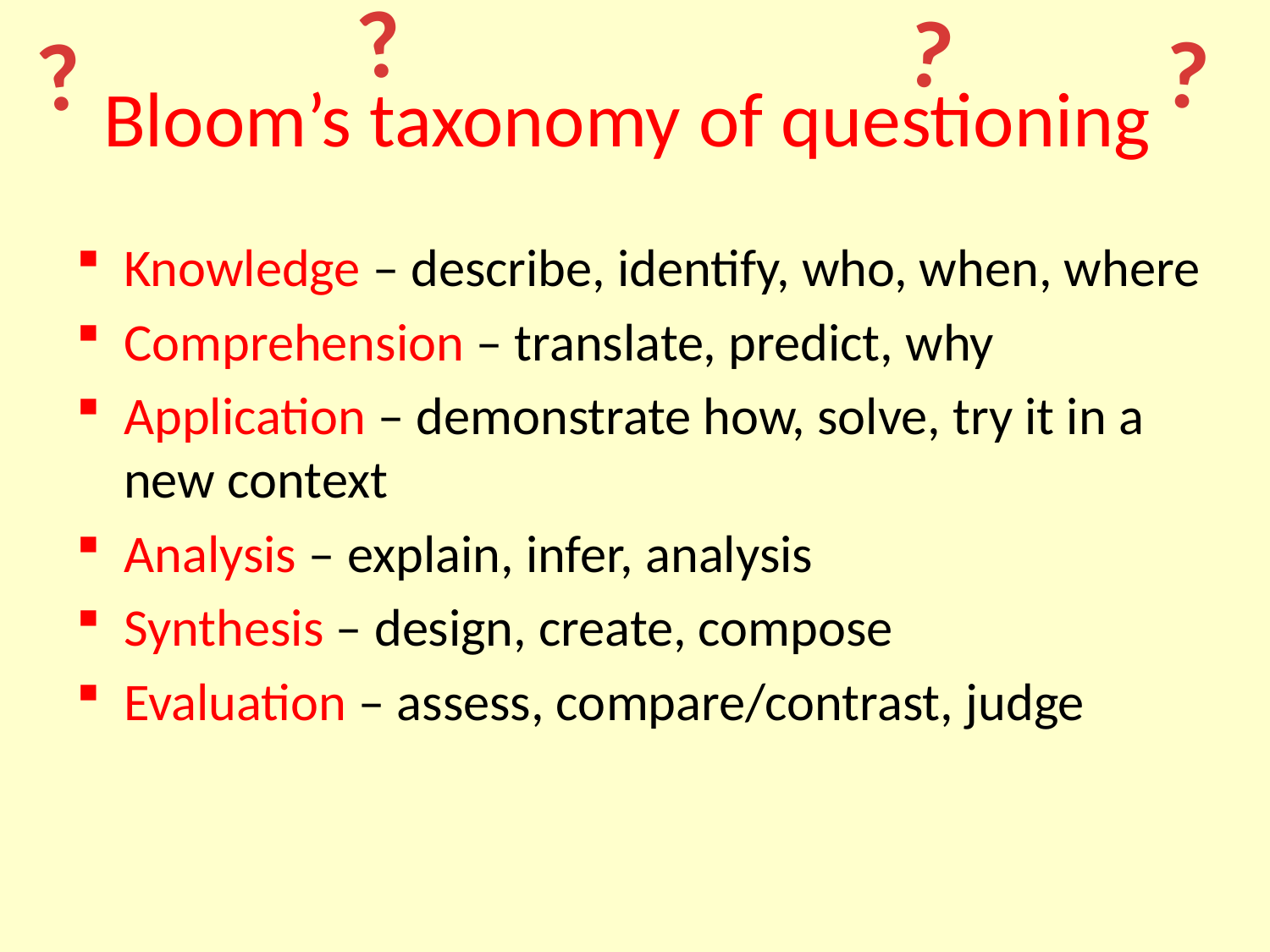

?
?
?
?
# Bloom’s taxonomy of questioning
Knowledge – describe, identify, who, when, where
Comprehension – translate, predict, why
Application – demonstrate how, solve, try it in a new context
Analysis – explain, infer, analysis
Synthesis – design, create, compose
Evaluation – assess, compare/contrast, judge